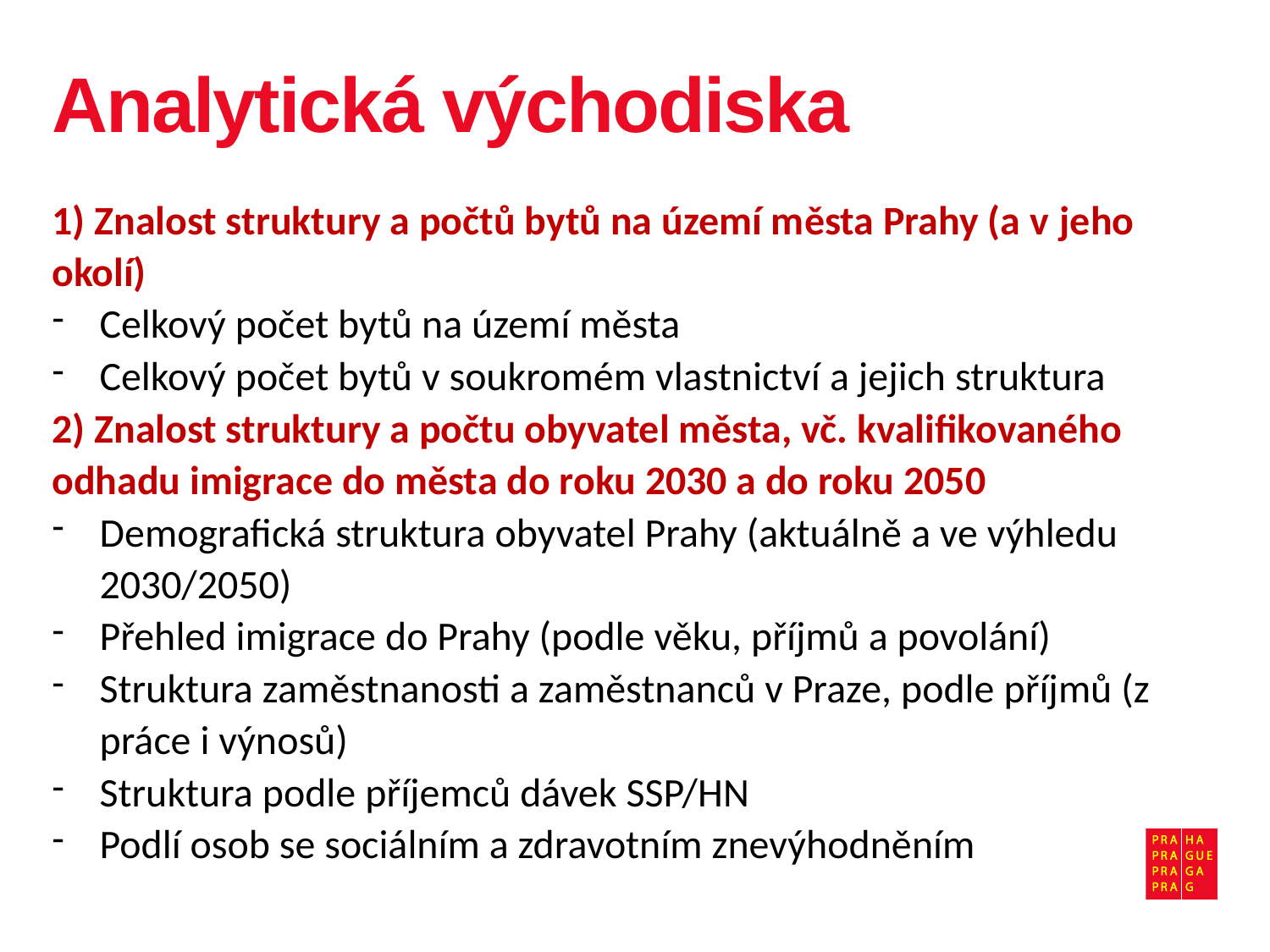

# Analytická východiska
1) Znalost struktury a počtů bytů na území města Prahy (a v jeho okolí)
Celkový počet bytů na území města
Celkový počet bytů v soukromém vlastnictví a jejich struktura
2) Znalost struktury a počtu obyvatel města, vč. kvalifikovaného odhadu imigrace do města do roku 2030 a do roku 2050
Demografická struktura obyvatel Prahy (aktuálně a ve výhledu 2030/2050)
Přehled imigrace do Prahy (podle věku, příjmů a povolání)
Struktura zaměstnanosti a zaměstnanců v Praze, podle příjmů (z práce i výnosů)
Struktura podle příjemců dávek SSP/HN
Podlí osob se sociálním a zdravotním znevýhodněním

4